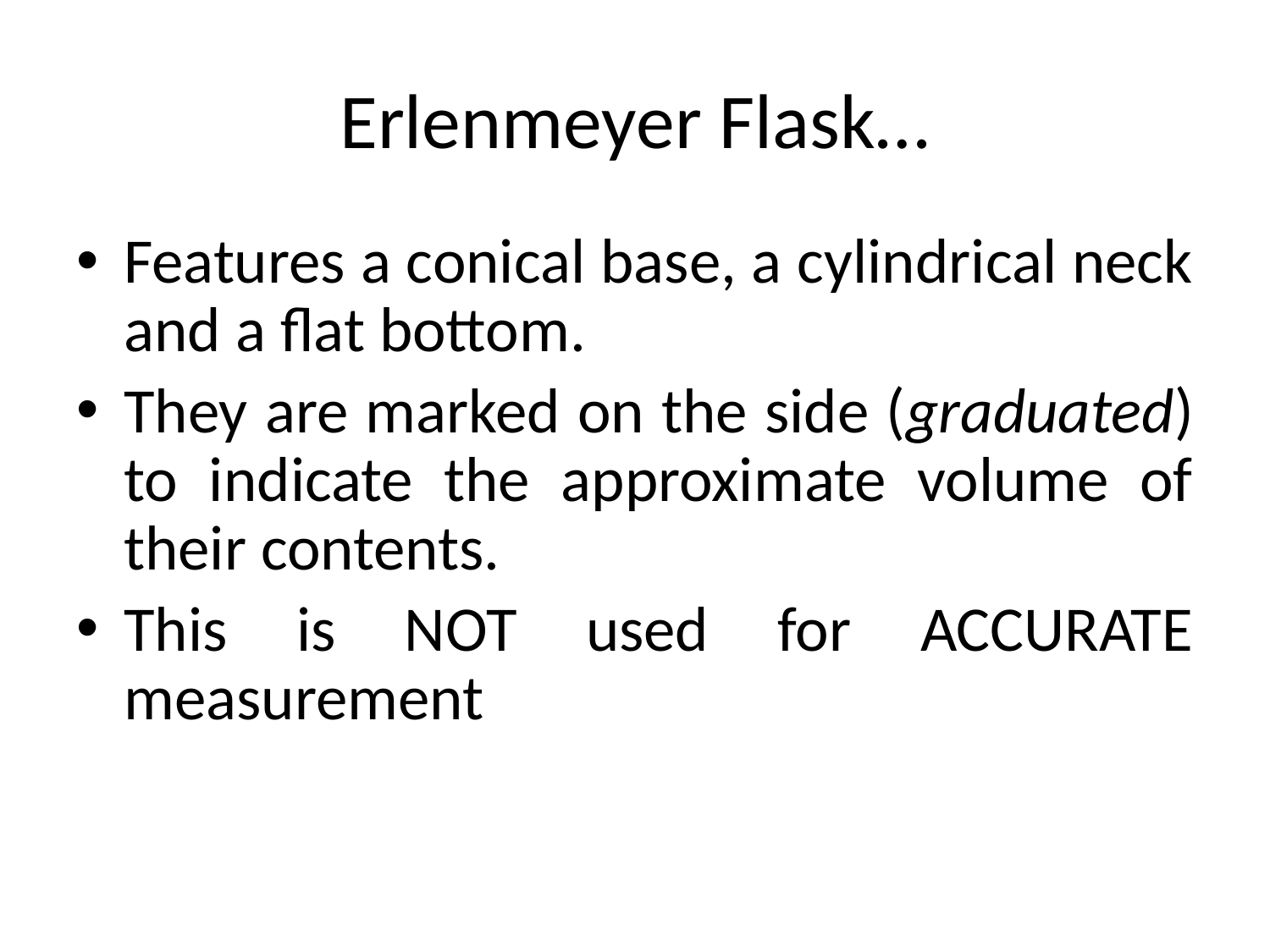

# Erlenmeyer Flask…
Features a conical base, a cylindrical neck and a flat bottom.
They are marked on the side (graduated) to indicate the approximate volume of their contents.
This is NOT used for ACCURATE measurement